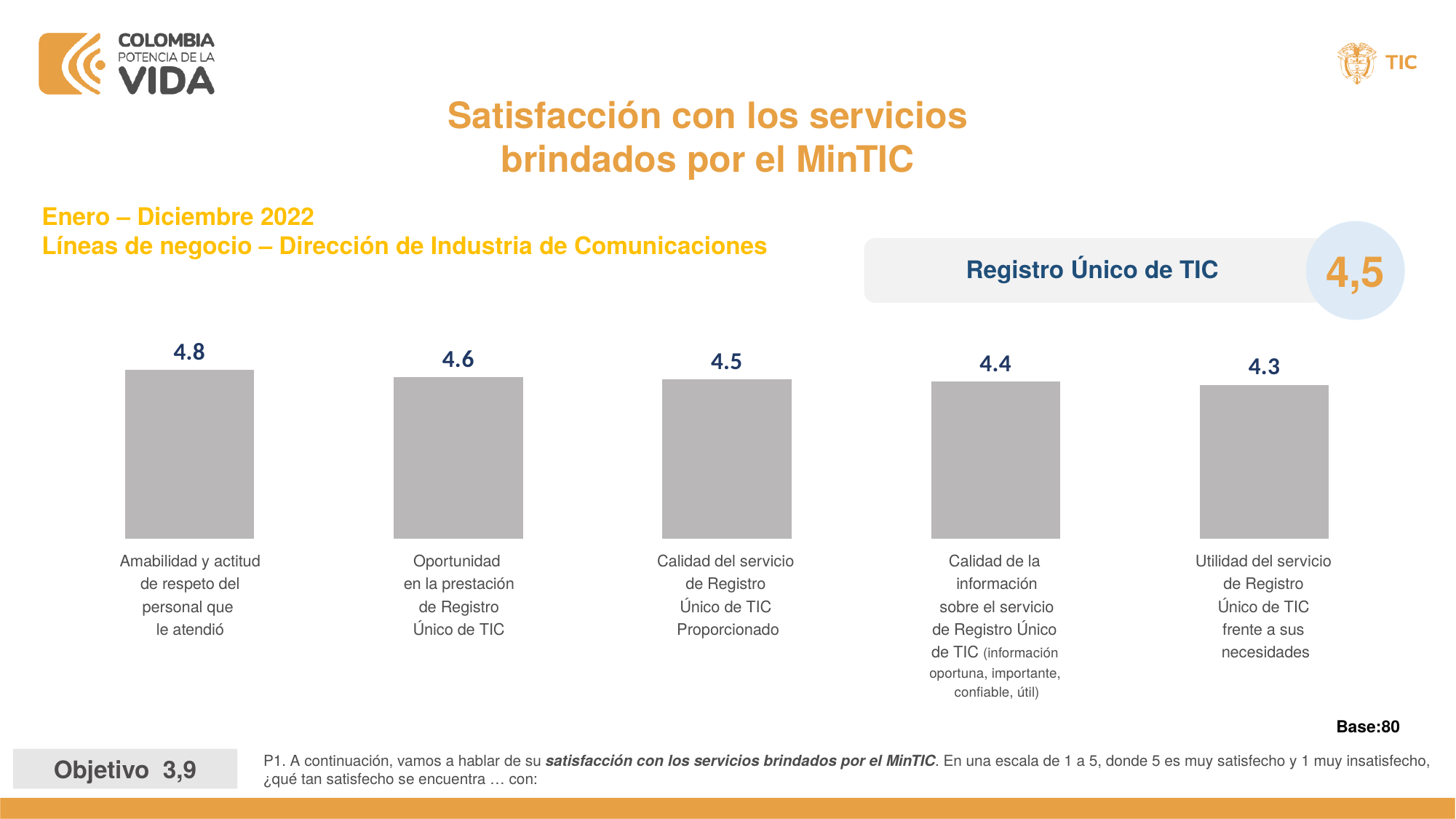

Satisfacción con los servicios brindados por el MinTIC
Enero – Diciembre 2022
Líneas de negocio – Dirección de Industria de Comunicaciones

4,5
Registro Único de TIC

### Chart

| Category | Serie 1 |
|---|---|
| La amabilidad y actitud de respeto del personal que le atendió | 4.76 |
| La oportunidad en la prestación de Registro Único de TIC | 4.55 |
| La calidad del servicio de Registro Único de TIC proporcionado | 4.5 |
| La calidad de la información sobre el servicio de Registro Único de TIC (información oportuna, importante, confiable, útil) | 4.44 |
| La utilidad del servicio de Registro Único de TIC frente a sus necesidades | 4.34 |
| Amabilidad y actitud de respeto del personal que le atendió | Oportunidad en la prestación de Registro Único de TIC | Calidad del servicio de Registro Único de TIC Proporcionado | Calidad de la información sobre el servicio de Registro Único de TIC (información oportuna, importante, confiable, útil) | Utilidad del servicio de Registro Único de TIC frente a sus necesidades |
| --- | --- | --- | --- | --- |
Base:80
P1. A continuación, vamos a hablar de su satisfacción con los servicios brindados por el MinTIC. En una escala de 1 a 5, donde 5 es muy satisfecho y 1 muy insatisfecho, ¿qué tan satisfecho se encuentra … con:
Objetivo  3,9